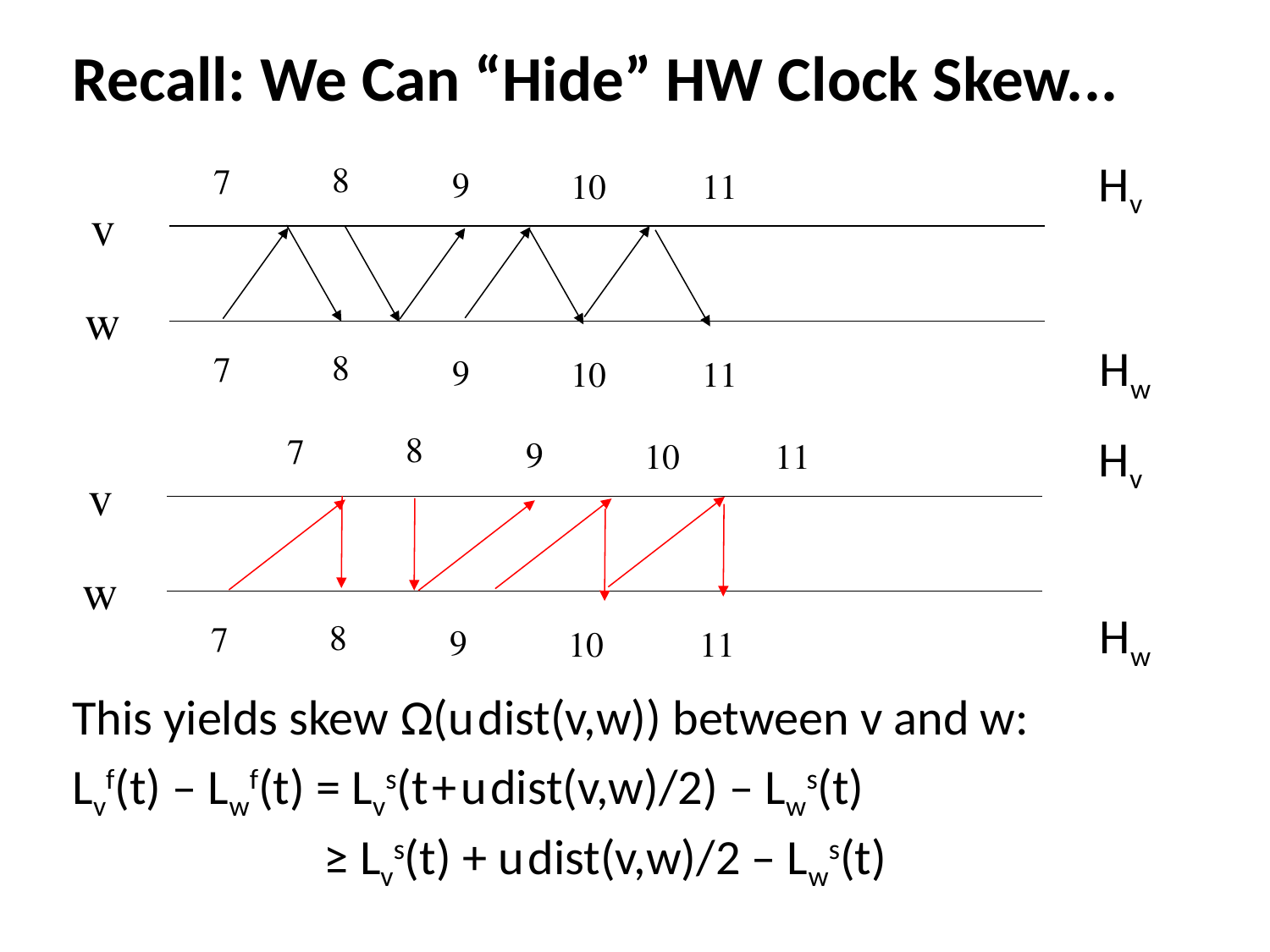

Recall: We Can “Hide” HW Clock Skew...
Hv
8
7
9
10
11
v
w
8
7
9
10
11
Hw
Hv
8
7
9
10
11
v
w
8
7
9
10
11
Hw
This yields skew Ω(u dist(v,w)) between v and w:
Lvf(t) – Lwf(t) = Lvs(t + u dist(v,w)/2) – Lws(t)
                       ≥ Lvs(t) + u dist(v,w)/2 – Lws(t)